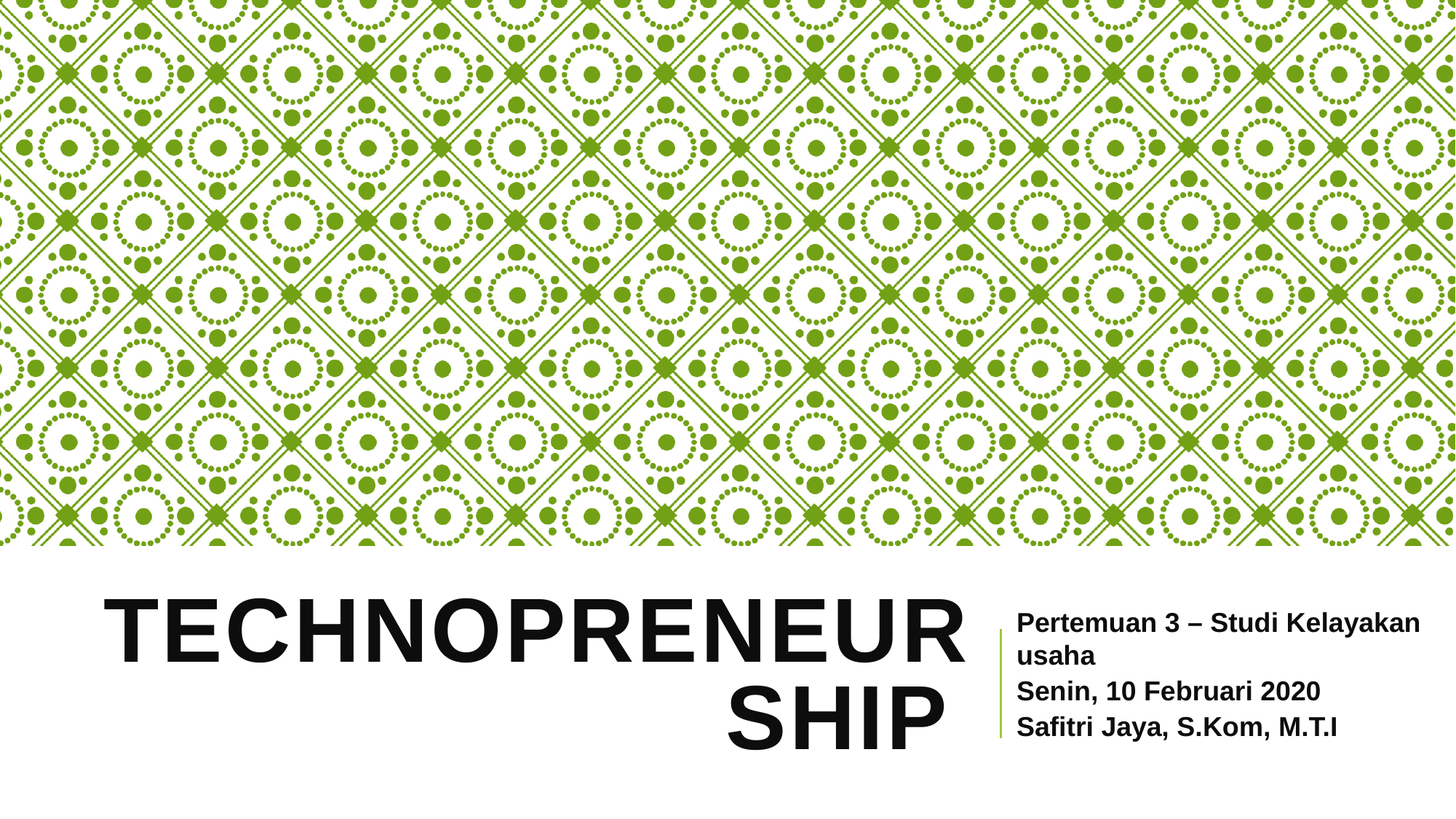

Pertemuan 3 – Studi Kelayakan usaha
Senin, 10 Februari 2020
Safitri Jaya, S.Kom, M.T.I
# TECHNOPRENEURSHIP